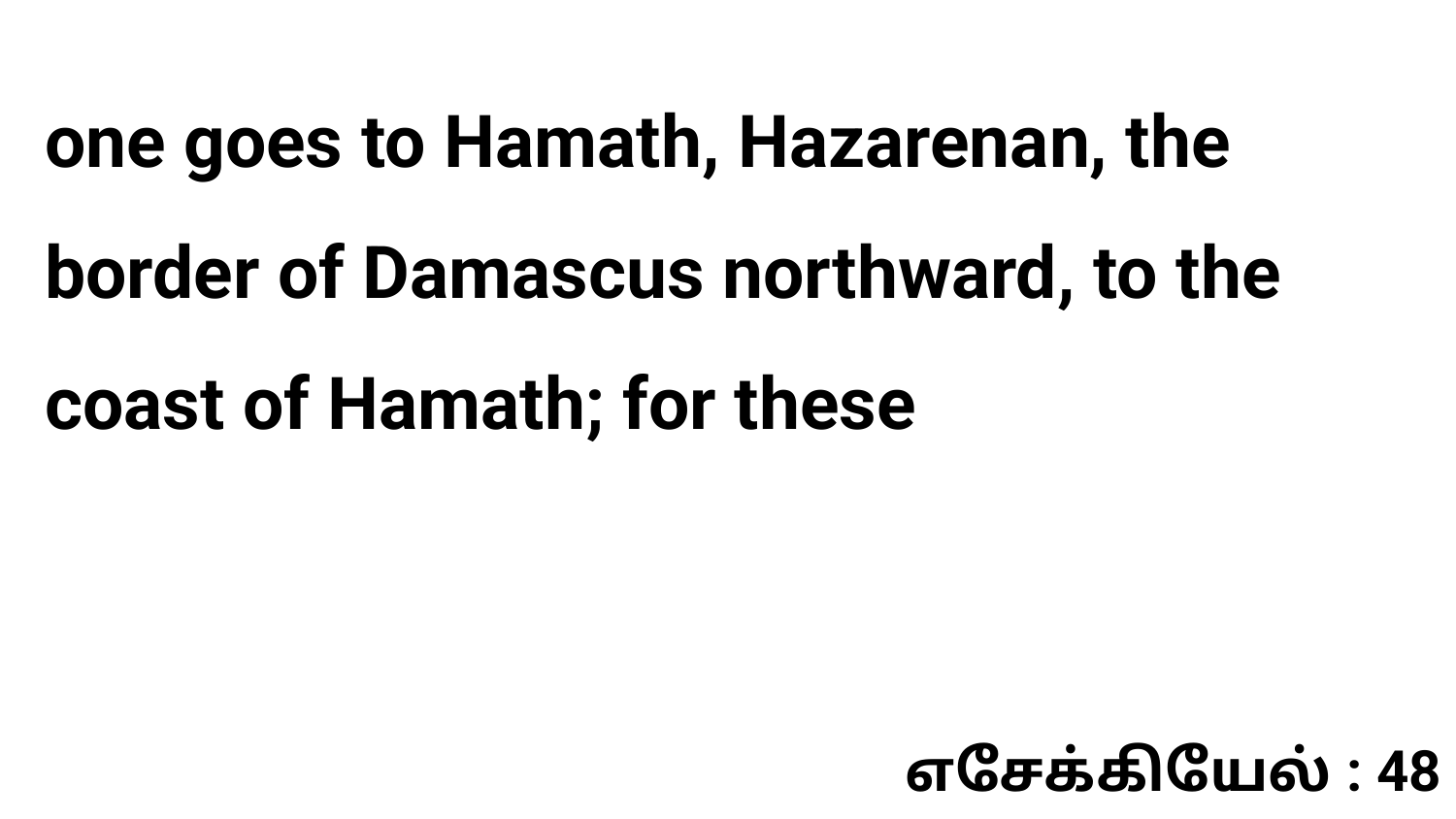

one goes to Hamath, Hazarenan, the border of Damascus northward, to the coast of Hamath; for these
எசேக்கியேல் : 48